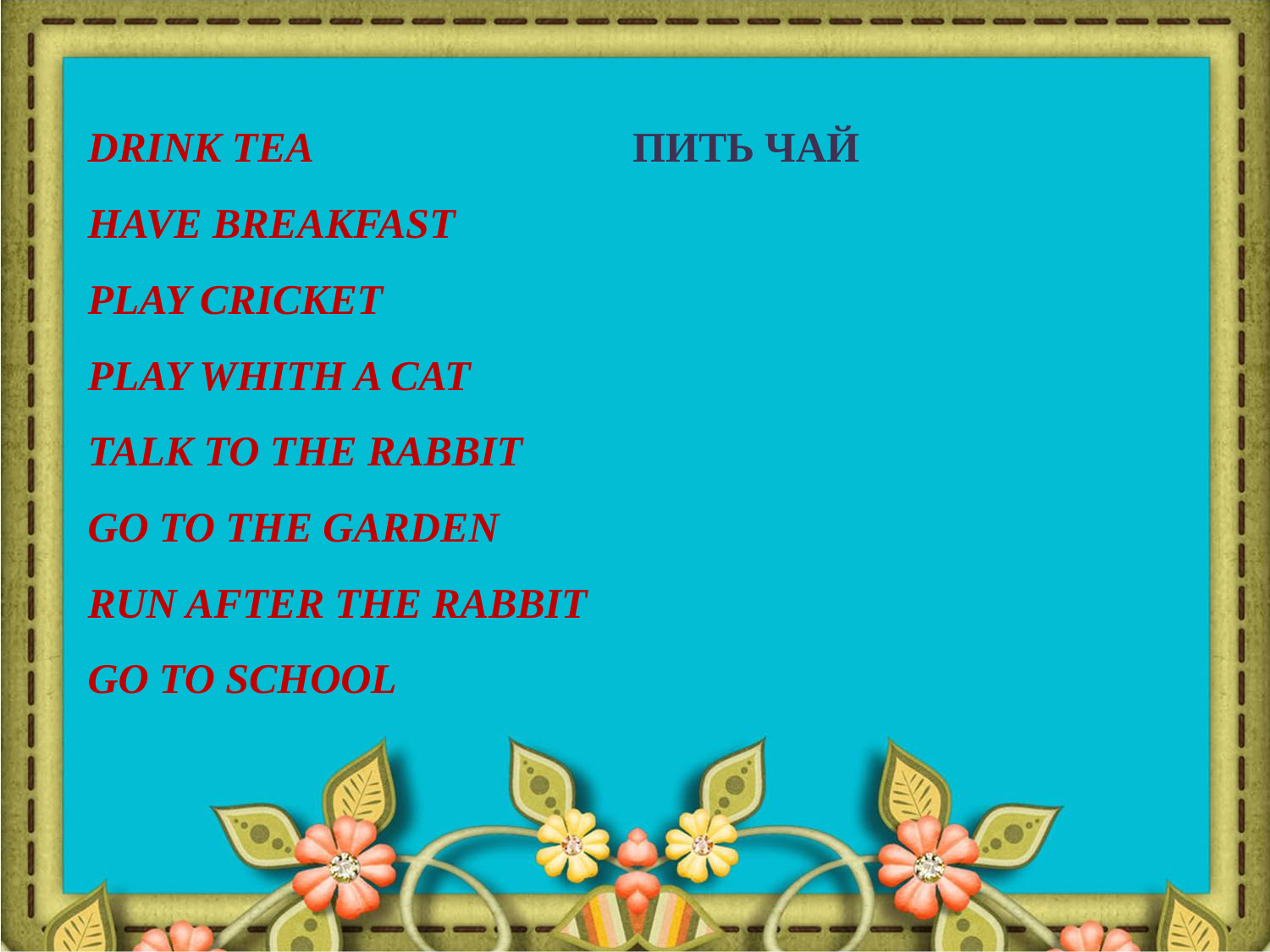

| DRINK TEA | ПИТЬ ЧАЙ |
| --- | --- |
| HAVE BREAKFAST |  |
| PLAY CRICKET |  |
| PLAY WHITH A CAT |  |
| TALK TO THE RABBIT |  |
| GO TO THE GARDEN |  |
| RUN AFTER THE RABBIT |  |
| GO TO SCHOOL |  |